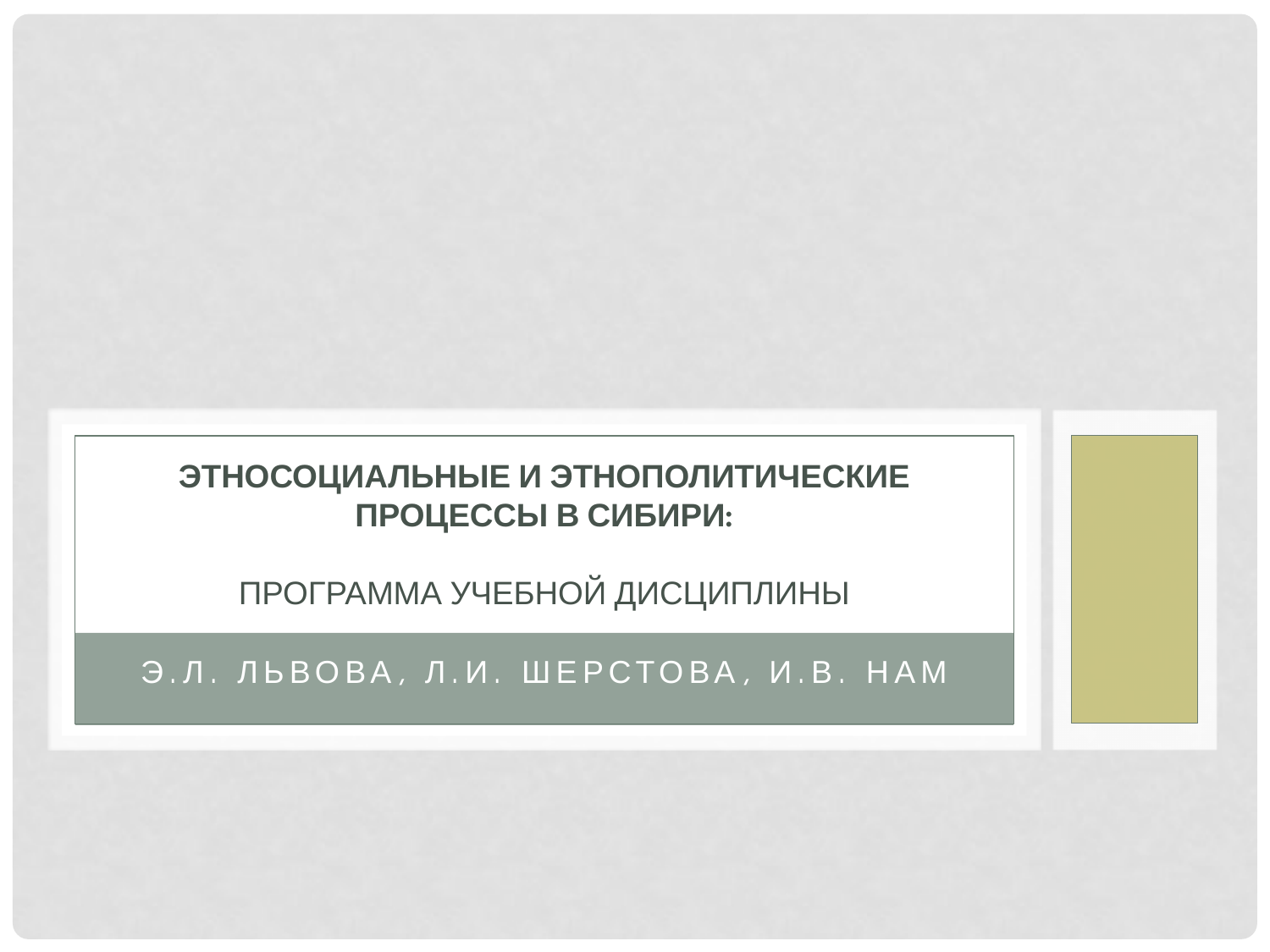

# Этносоциальные и этнополитические процессы в Сибири: ПРОГРАММА УЧЕБНОЙ ДИСЦИПЛИНЫ
Э.Л. Львова, Л.И. Шерстова, И.В. Нам